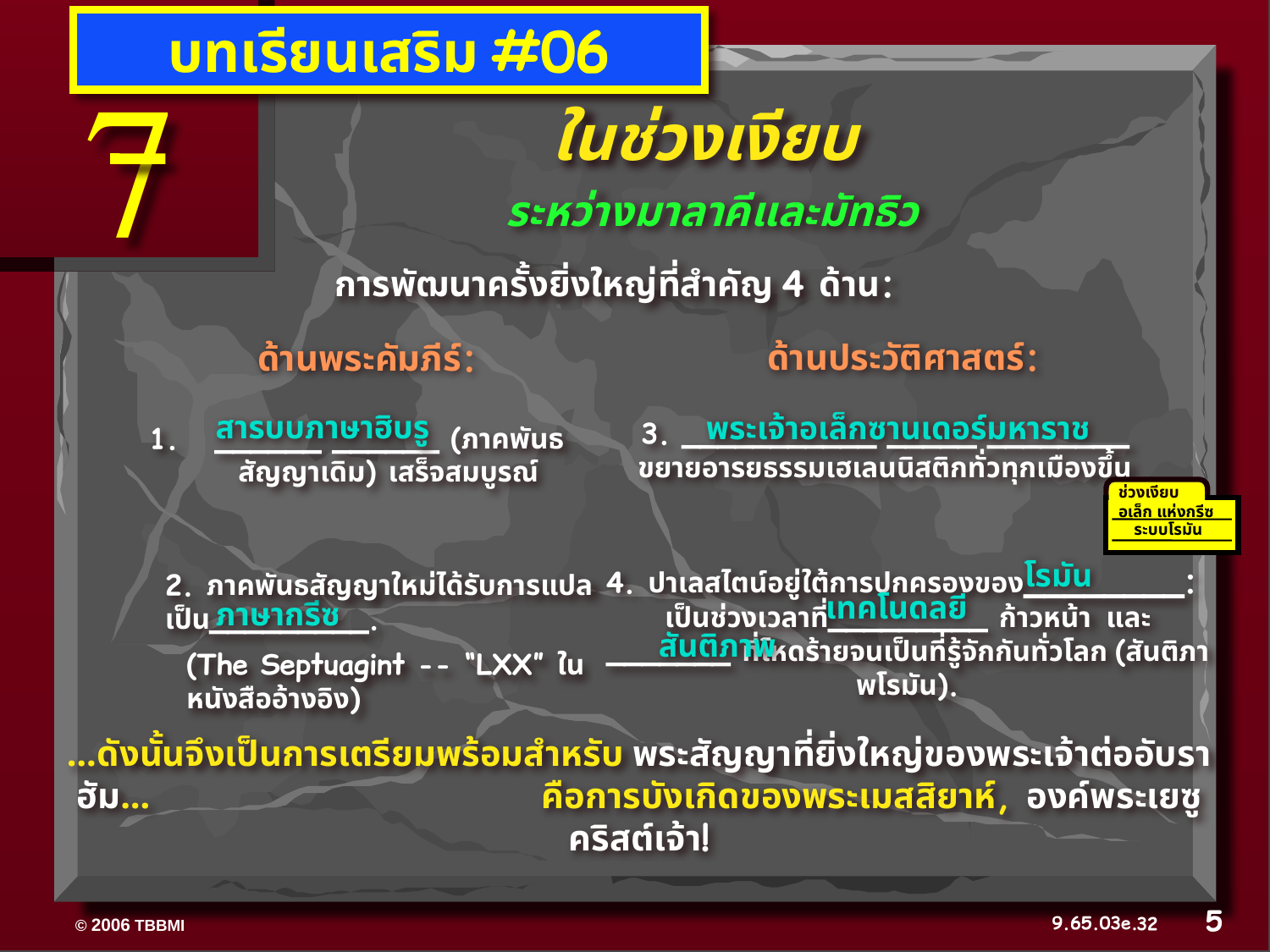

บทเรียนเสริม #06

7

ในช่วงเงียบ

ระหว่างมาลาคีและมัทธิว
การพัฒนาครั้งยิ่งใหญ่ที่สำคัญ 4 ด้าน:
ด้านประวัติศาสตร์:
ด้านพระคัมภีร์:

พระเจ้าอเล็กซานเดอร์มหาราช

สารบบภาษาฮิบรู
3. ___________ _____ ________ ขยายอารยธรรมเฮเลนนิสติกทั่วทุกเมืองขึ้น
1.   ______ ______ (ภาคพันธสัญญาเดิม) เสร็จสมบูรณ์
ช่วงเงียบ

 อเล็ก แห่งกรีซ

ระบบโรมัน

โรมัน
4. ปาเลสไตน์อยู่ใต้การปกครองของ________:
เป็นช่วงเวลาที่_________ ก้าวหน้า  และ _______ ที่โหดร้ายจนเป็นที่รู้จักกันทั่วโลก (สันติภาพโรมัน).
2. ภาคพันธสัญญาใหม่ได้รับการแปลเป็น_________.
(The Septuagint -- “LXX” ในหนังสืออ้างอิง)
เทคโนดลยี
ภาษากรีซ
สันติภาพ
…ดังนั้นจึงเป็นการเตรียมพร้อมสำหรับ พระสัญญาที่ยิ่งใหญ่ของพระเจ้าต่ออับราฮัม…                                           คือการบังเกิดของพระเมสสิยาห์, องค์พระเยซูคริสต์เจ้า!
5
32